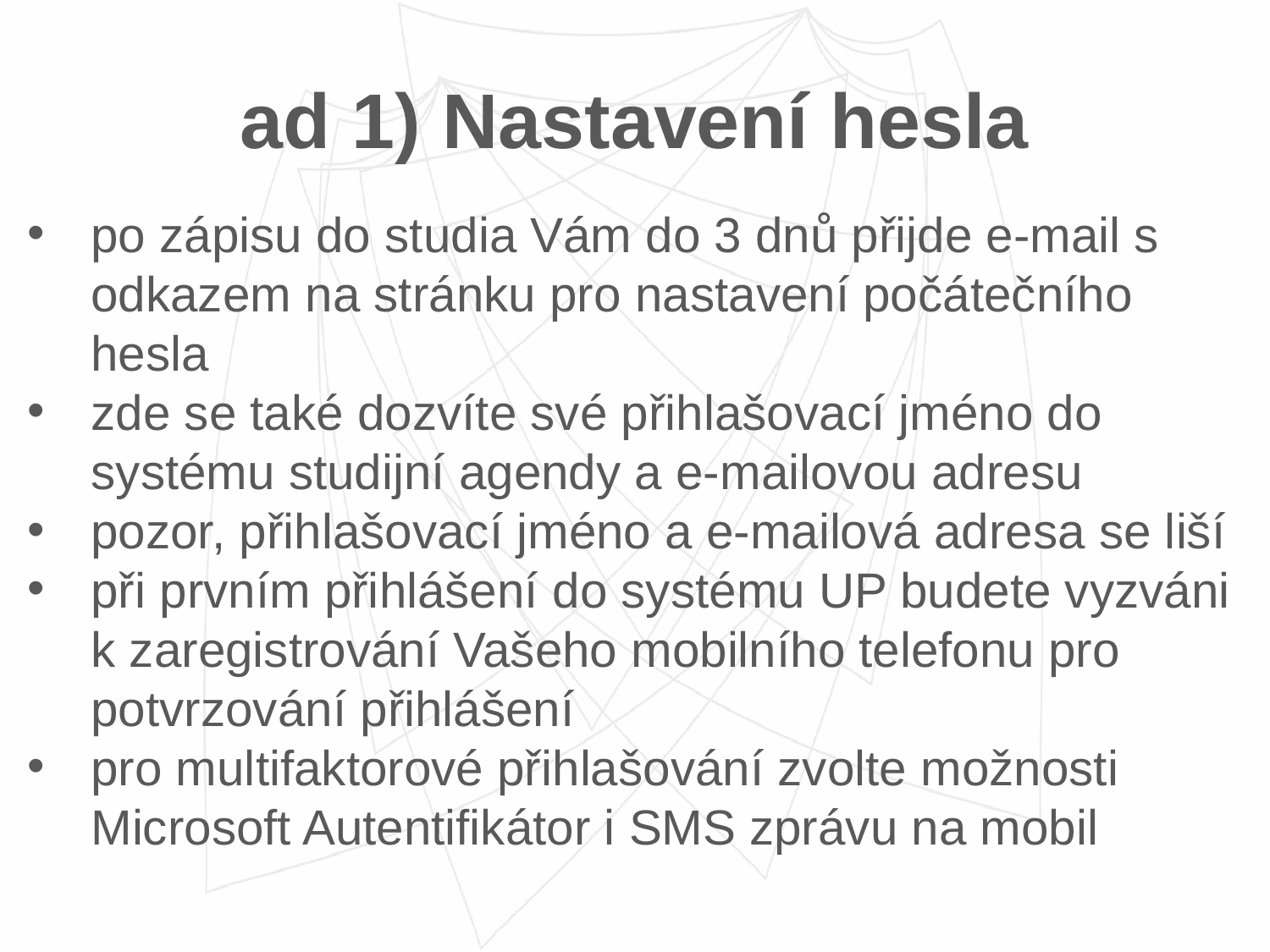

# ad 1) Nastavení hesla
po zápisu do studia Vám do 3 dnů přijde e-mail s odkazem na stránku pro nastavení počátečního hesla
zde se také dozvíte své přihlašovací jméno do systému studijní agendy a e-mailovou adresu
pozor, přihlašovací jméno a e-mailová adresa se liší
při prvním přihlášení do systému UP budete vyzváni k zaregistrování Vašeho mobilního telefonu pro potvrzování přihlášení
pro multifaktorové přihlašování zvolte možnosti Microsoft Autentifikátor i SMS zprávu na mobil